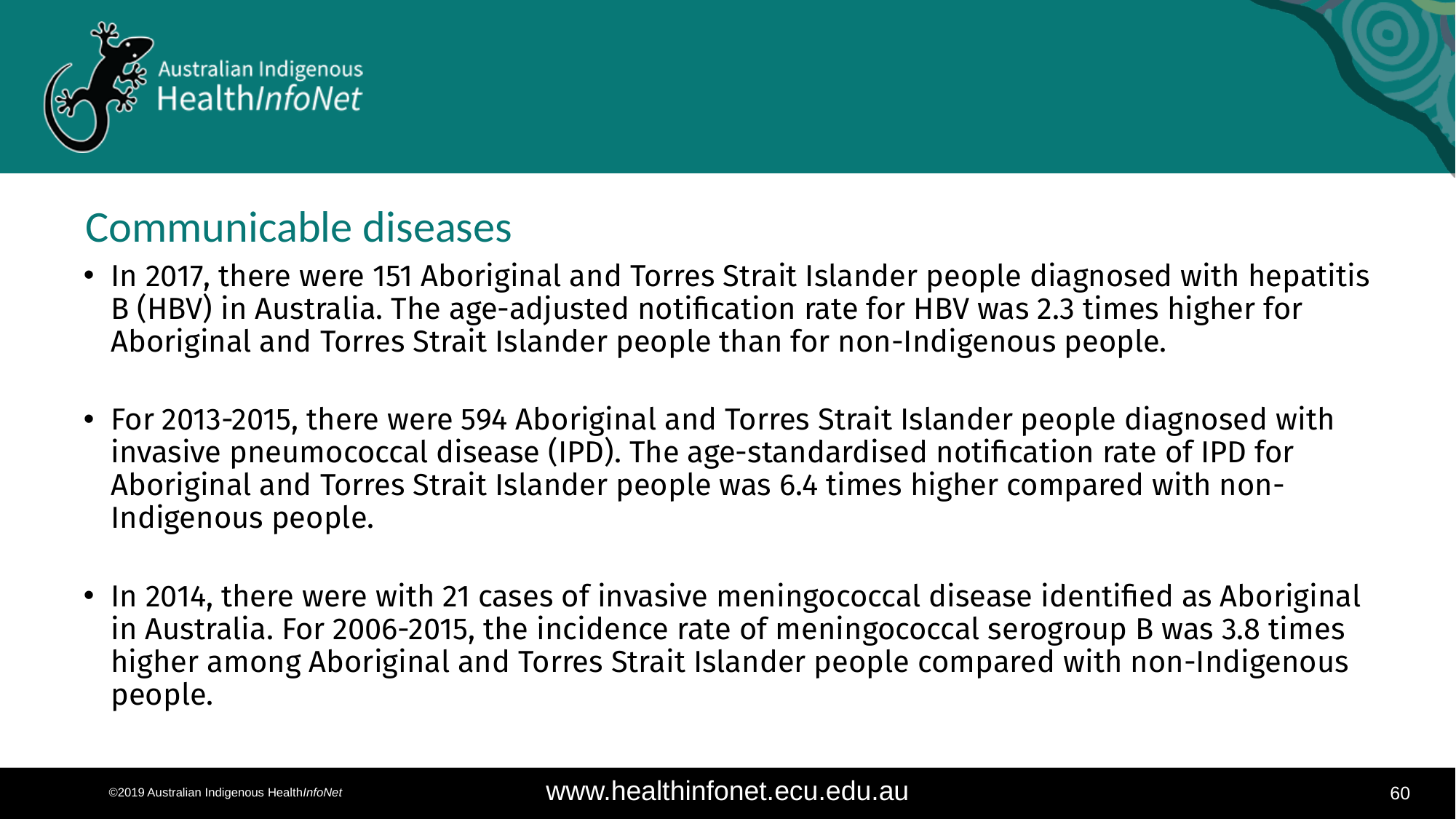

# Communicable diseases
In 2017, there were 151 Aboriginal and Torres Strait Islander people diagnosed with hepatitis B (HBV) in Australia. The age-adjusted notification rate for HBV was 2.3 times higher for Aboriginal and Torres Strait Islander people than for non-Indigenous people.
For 2013-2015, there were 594 Aboriginal and Torres Strait Islander people diagnosed with invasive pneumococcal disease (IPD). The age-standardised notification rate of IPD for Aboriginal and Torres Strait Islander people was 6.4 times higher compared with non-Indigenous people.
In 2014, there were with 21 cases of invasive meningococcal disease identified as Aboriginal in Australia. For 2006-2015, the incidence rate of meningococcal serogroup B was 3.8 times higher among Aboriginal and Torres Strait Islander people compared with non-Indigenous people.